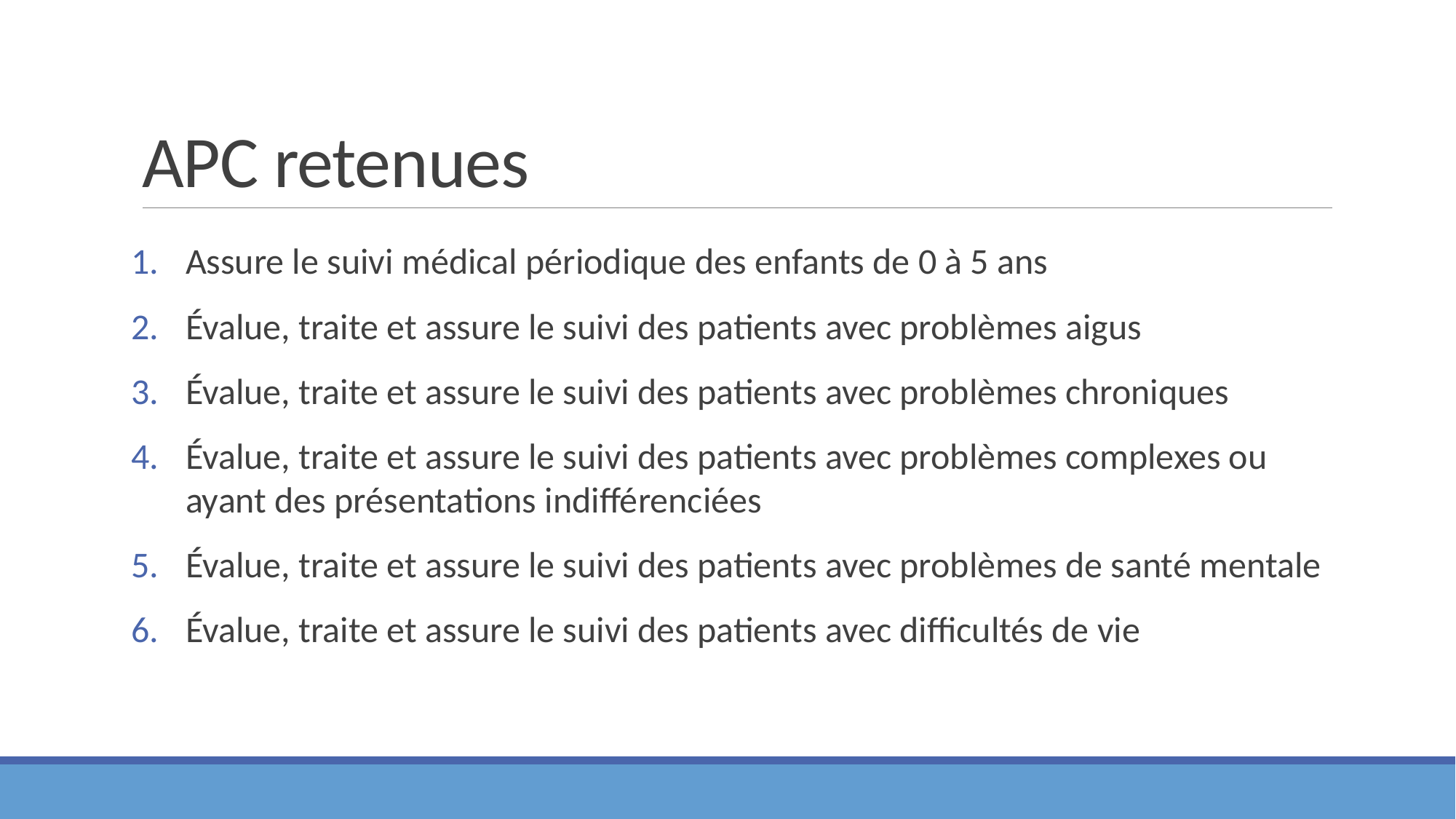

# APC retenues
Assure le suivi médical périodique des enfants de 0 à 5 ans
Évalue, traite et assure le suivi des patients avec problèmes aigus
Évalue, traite et assure le suivi des patients avec problèmes chroniques
Évalue, traite et assure le suivi des patients avec problèmes complexes ou ayant des présentations indifférenciées
Évalue, traite et assure le suivi des patients avec problèmes de santé mentale
Évalue, traite et assure le suivi des patients avec difficultés de vie